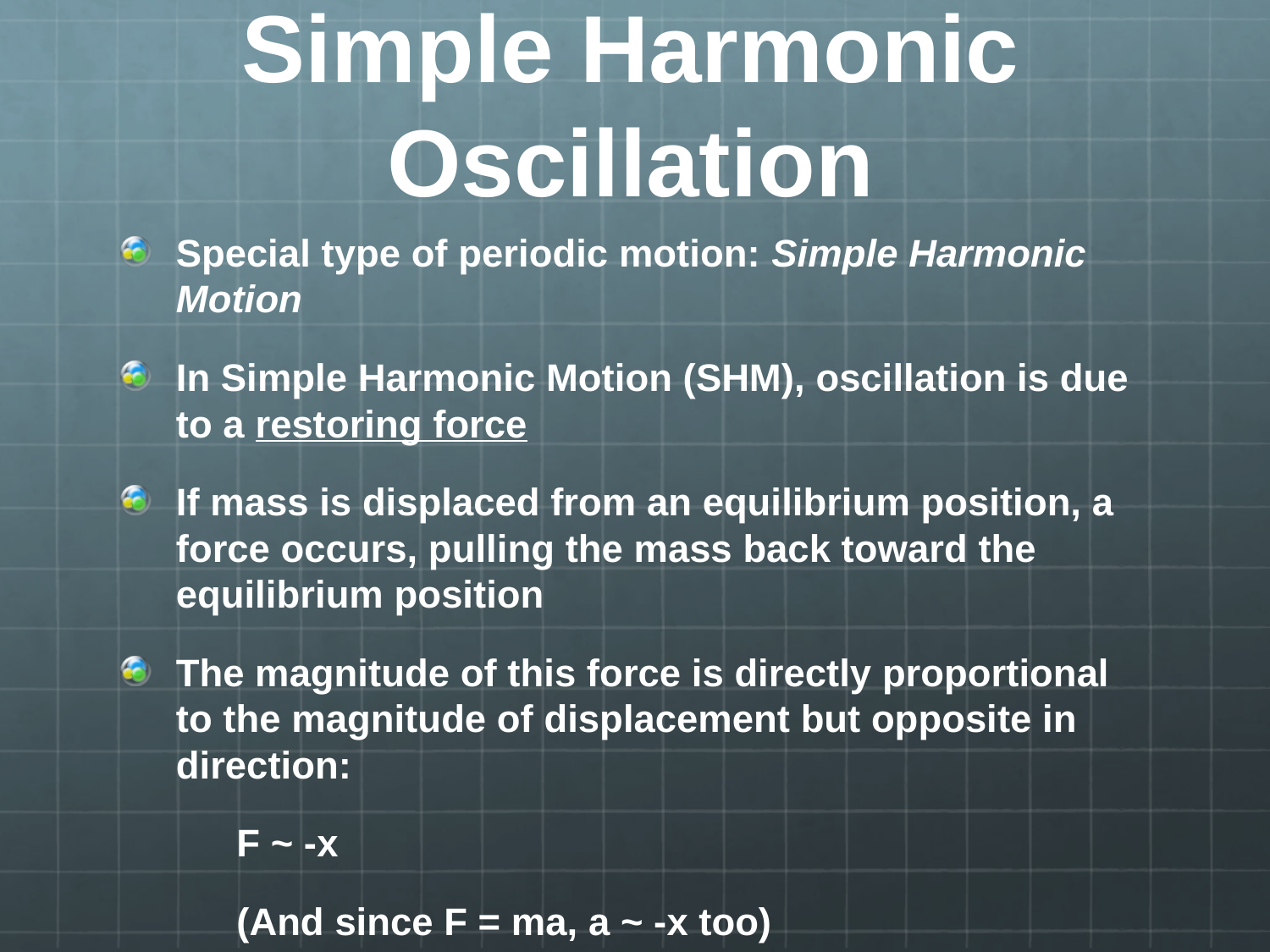

# Simple Harmonic Oscillation
Special type of periodic motion: Simple Harmonic Motion
In Simple Harmonic Motion (SHM), oscillation is due to a restoring force
If mass is displaced from an equilibrium position, a force occurs, pulling the mass back toward the equilibrium position
The magnitude of this force is directly proportional to the magnitude of displacement but opposite in direction:
	F ~ -x
	(And since F = ma, a ~ -x too)